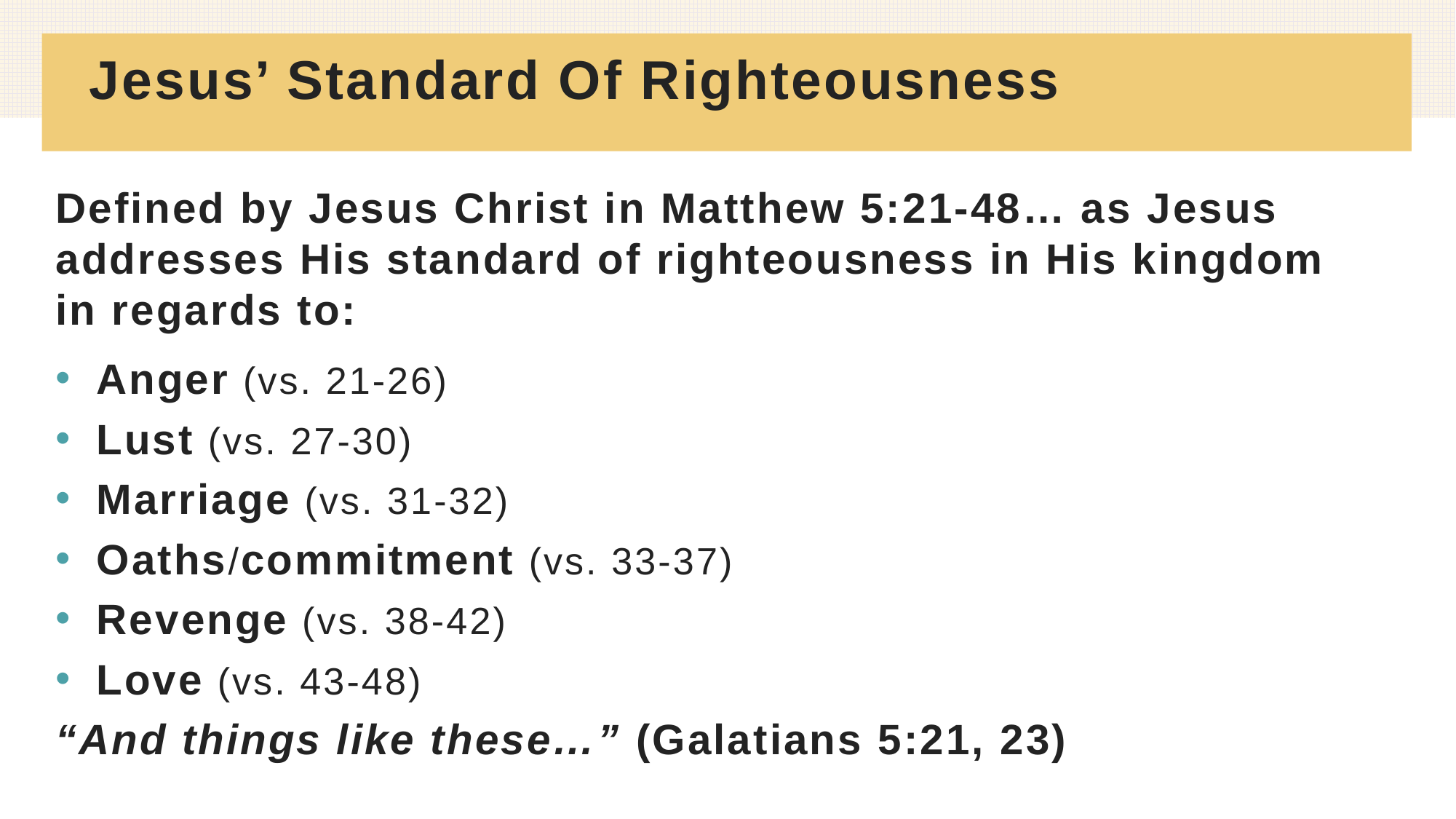

# Jesus’ Standard Of Righteousness
Defined by Jesus Christ in Matthew 5:21-48… as Jesus addresses His standard of righteousness in His kingdom in regards to:
Anger (vs. 21-26)
Lust (vs. 27-30)
Marriage (vs. 31-32)
Oaths/commitment (vs. 33-37)
Revenge (vs. 38-42)
Love (vs. 43-48)
“And things like these…” (Galatians 5:21, 23)